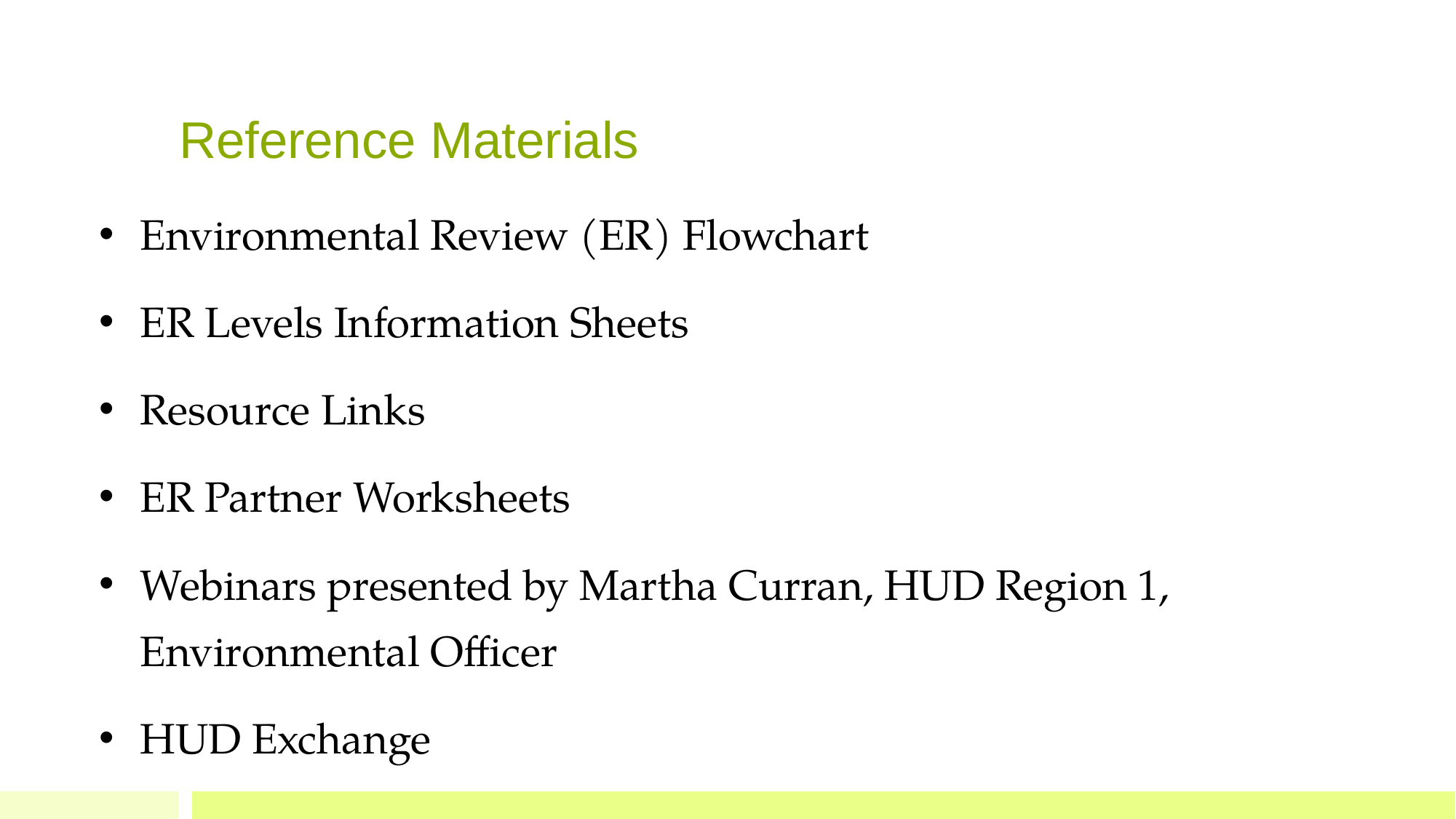

# Reference Materials
Environmental Review (ER) Flowchart
ER Levels Information Sheets
Resource Links
ER Partner Worksheets
Webinars presented by Martha Curran, HUD Region 1, Environmental Officer
HUD Exchange